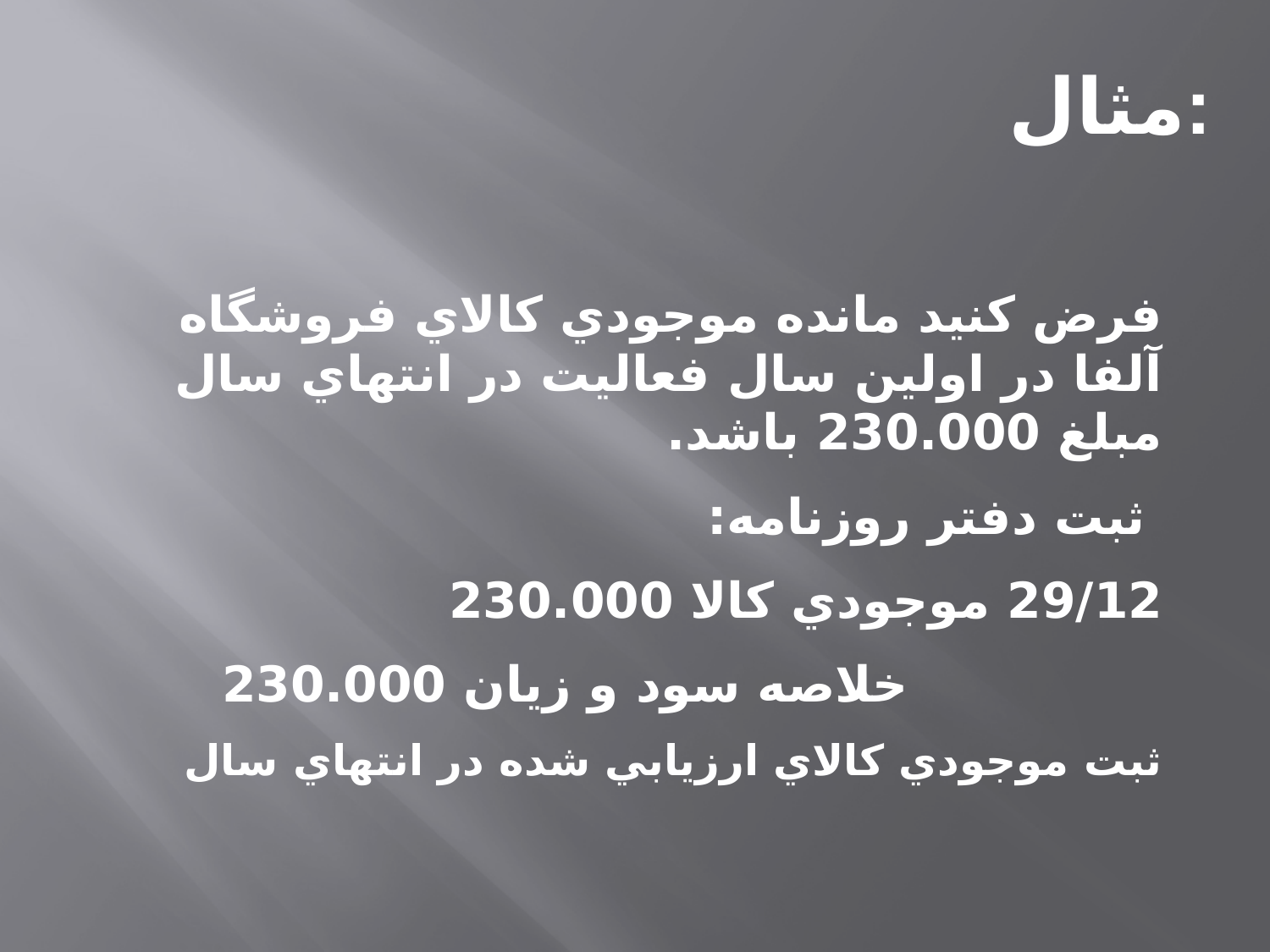

مثال:
فرض كنيد مانده موجودي كالاي فروشگاه آلفا در اولين سال فعاليت در انتهاي سال مبلغ 230.000 باشد.
 ثبت دفتر روزنامه:
29/12 موجودي كالا 230.000
			خلاصه سود و زيان 230.000
ثبت موجودي كالاي ارزيابي شده در انتهاي سال